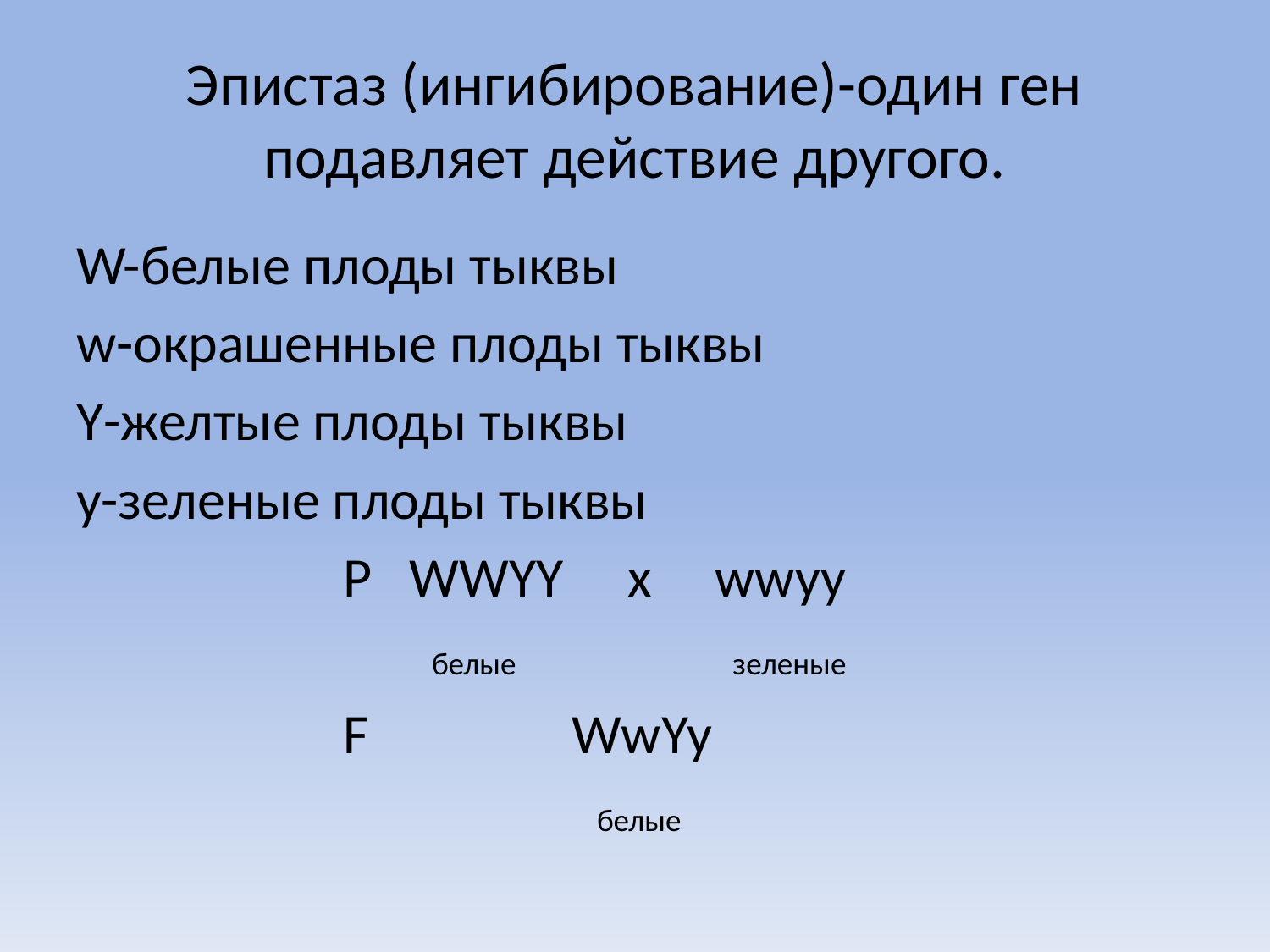

# Эпистаз (ингибирование)-один ген подавляет действие другого.
W-белые плоды тыквы
w-окрашенные плоды тыквы
Y-желтые плоды тыквы
y-зеленые плоды тыквы
                     P   WWYY     х     wwyy
                            белые                               зеленые
                     F                WwYy
                                         белые